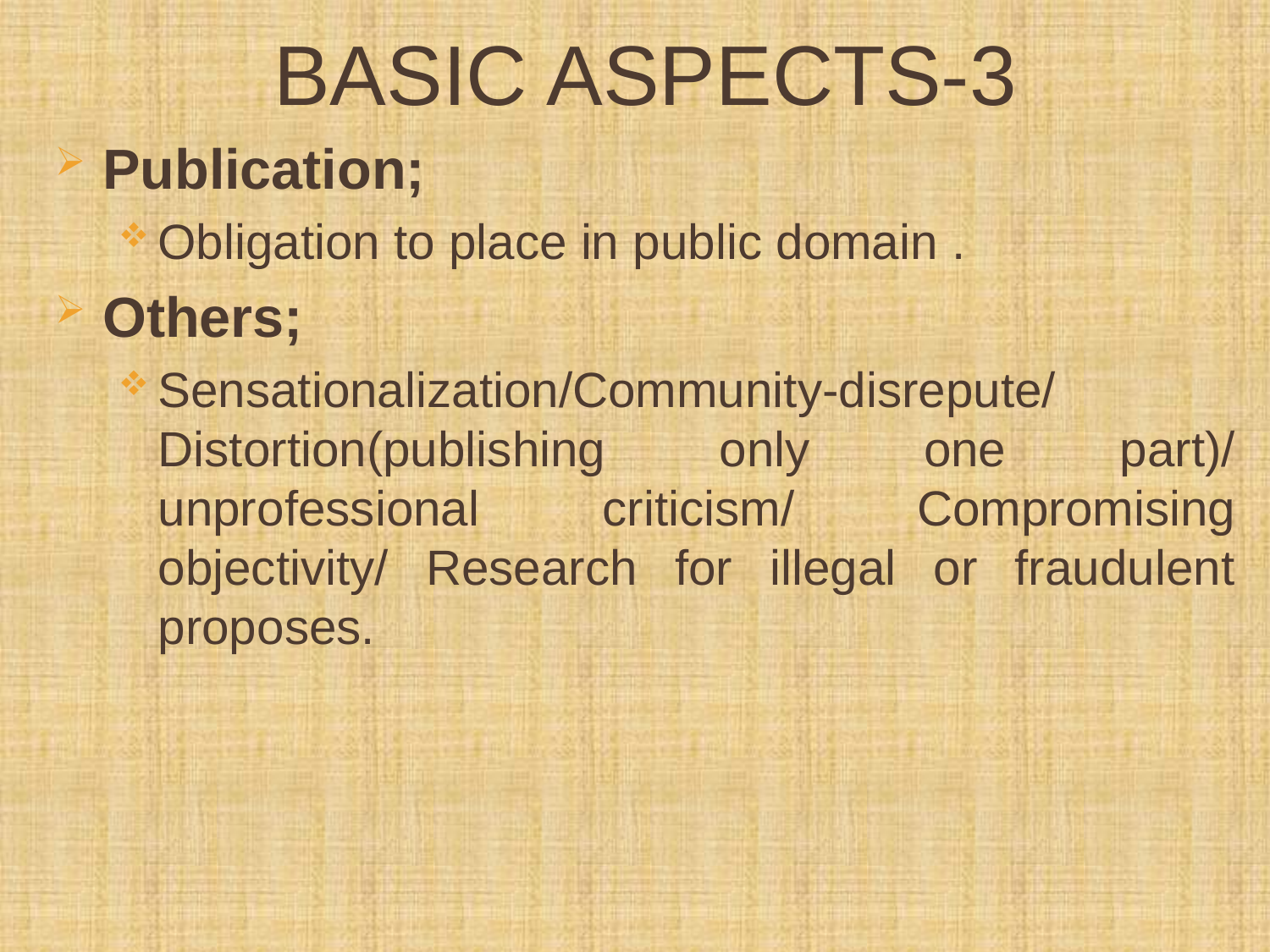

# BASIC AsPECTS-3
Publication;
Obligation to place in public domain .
Others;
Sensationalization/Community-disrepute/ Distortion(publishing only one part)/ unprofessional criticism/ Compromising objectivity/ Research for illegal or fraudulent proposes.